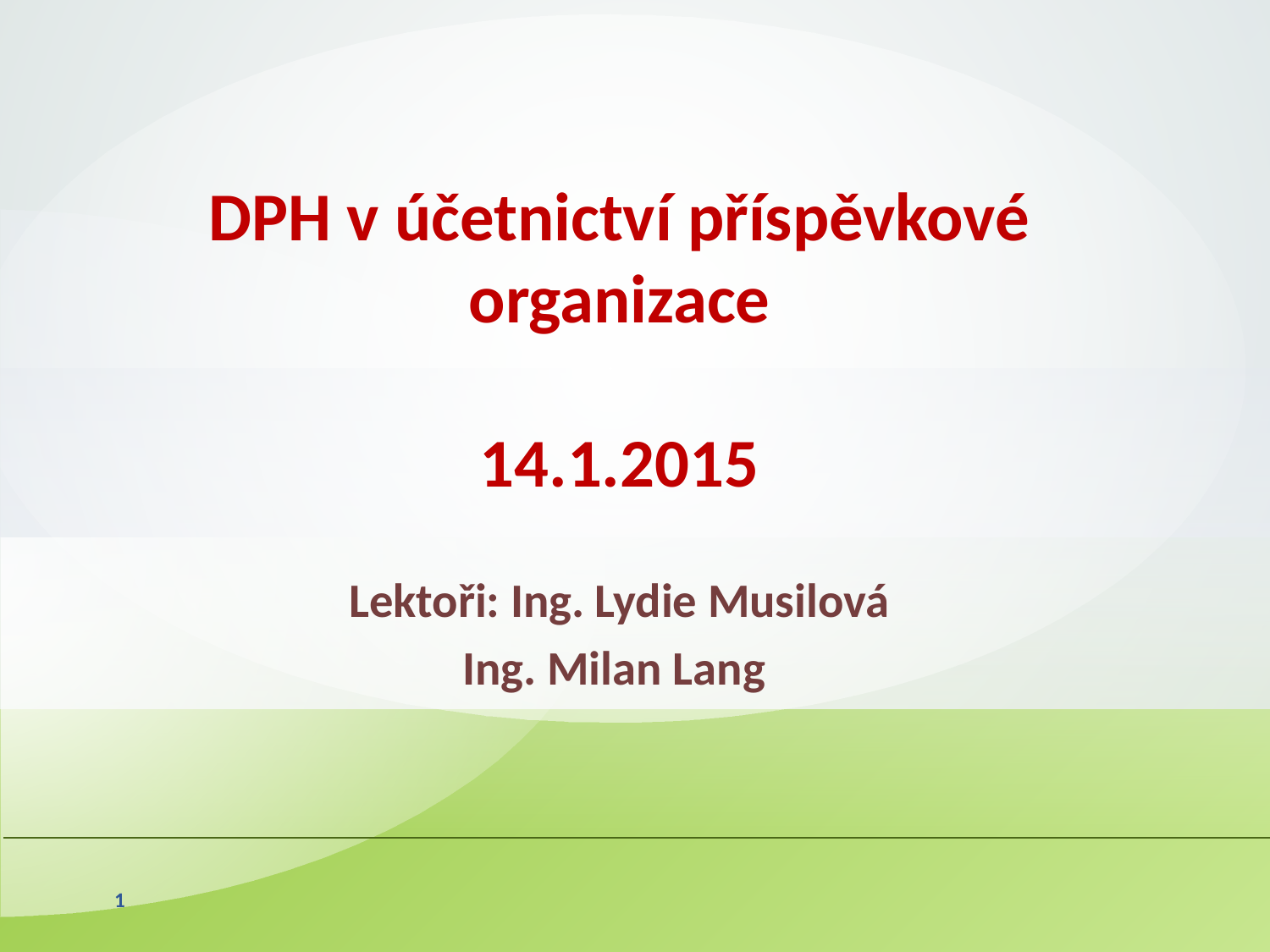

DPH v účetnictví příspěvkové organizace

14.1.2015

Lektoři: Ing. Lydie Musilová
Ing. Milan Lang

1